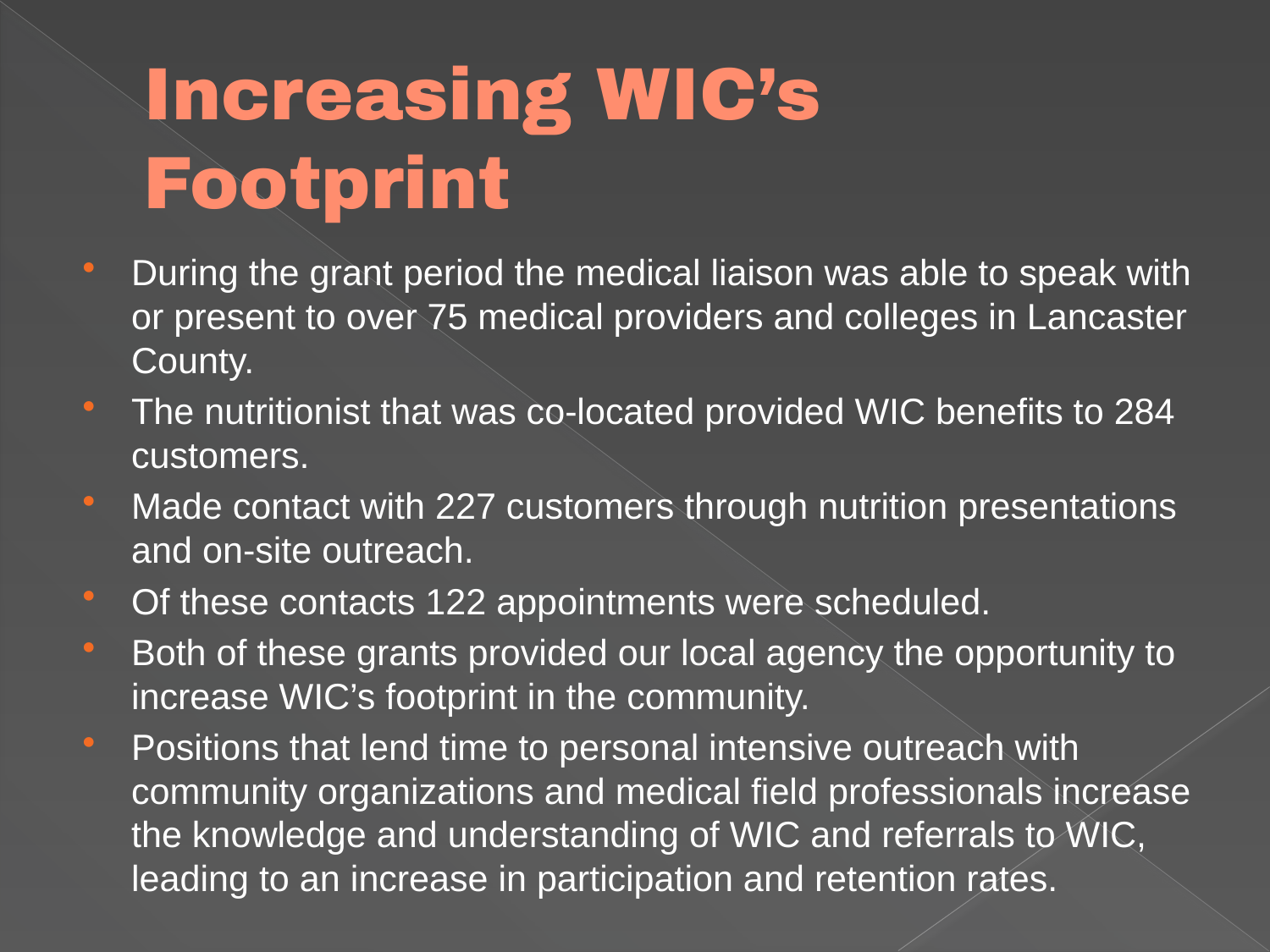

# Increasing WIC’s Footprint
During the grant period the medical liaison was able to speak with or present to over 75 medical providers and colleges in Lancaster County.
The nutritionist that was co-located provided WIC benefits to 284 customers.
Made contact with 227 customers through nutrition presentations and on-site outreach.
Of these contacts 122 appointments were scheduled.
Both of these grants provided our local agency the opportunity to increase WIC’s footprint in the community.
Positions that lend time to personal intensive outreach with community organizations and medical field professionals increase the knowledge and understanding of WIC and referrals to WIC, leading to an increase in participation and retention rates.